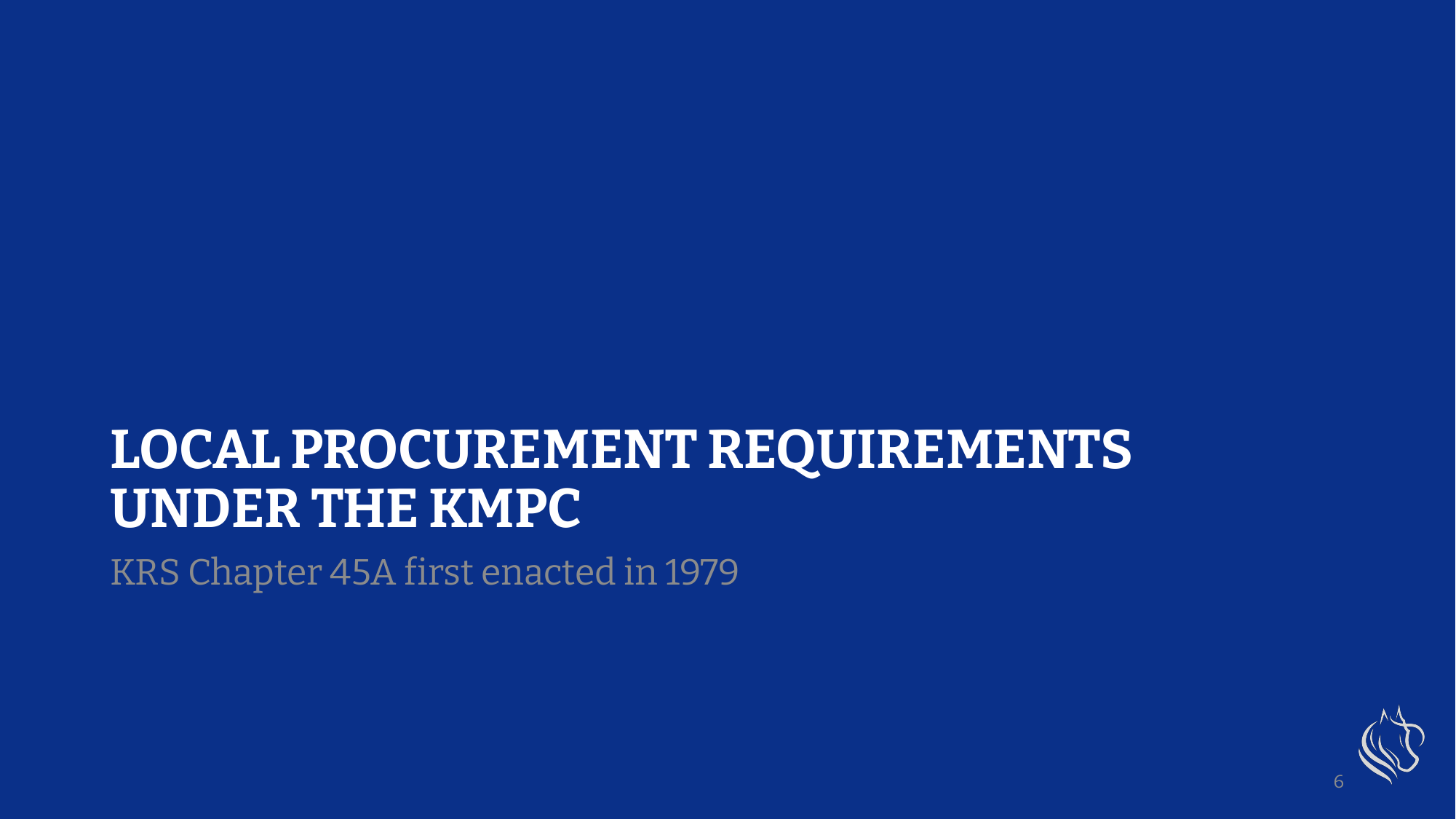

# LOCAL PROCUREMENT REQUIREMENTS UNDER THE KMPC
KRS Chapter 45A first enacted in 1979
6